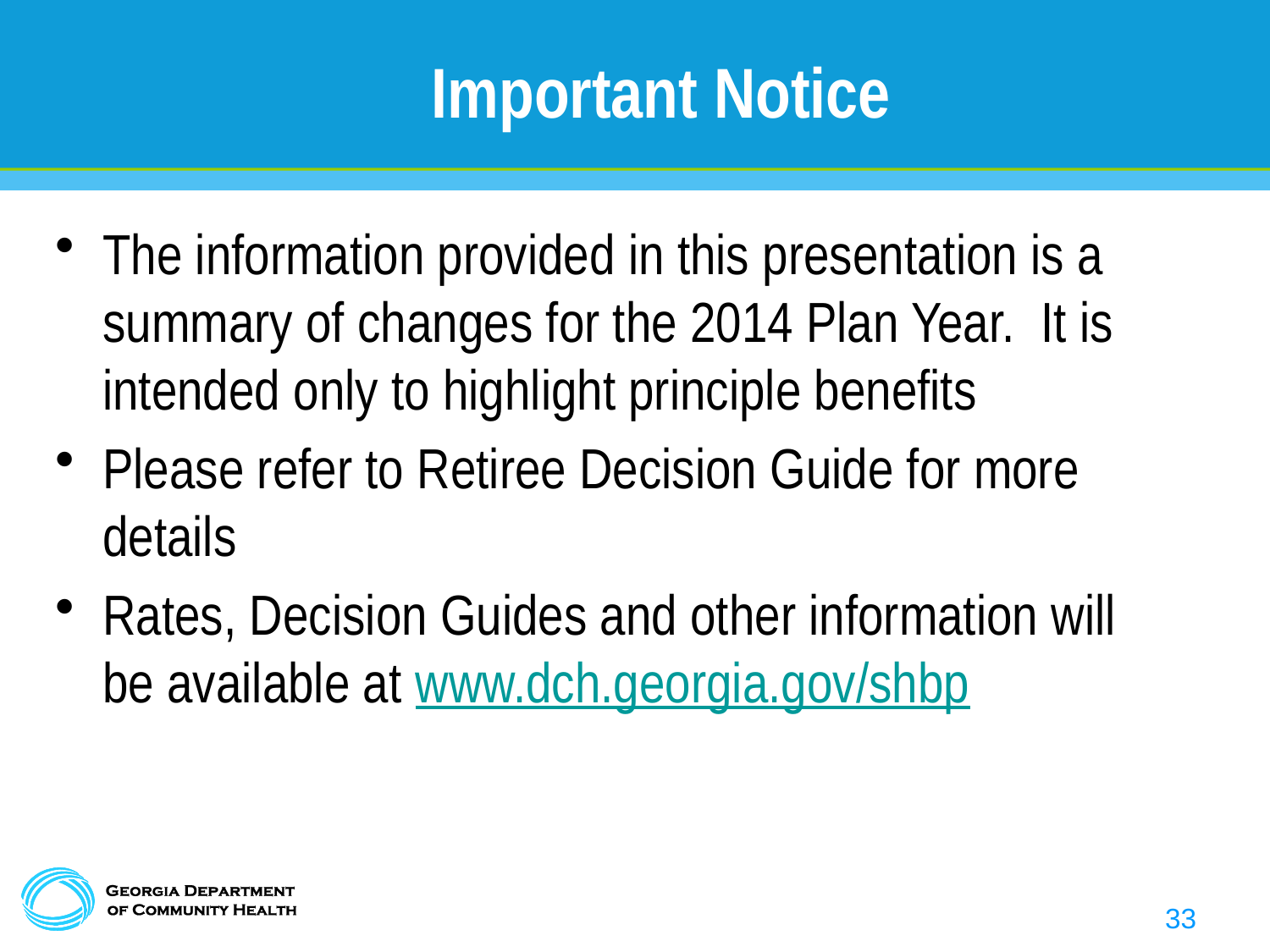

Important Notice
The information provided in this presentation is a summary of changes for the 2014 Plan Year.  It is intended only to highlight principle benefits
Please refer to Retiree Decision Guide for more details
Rates, Decision Guides and other information will be available at www.dch.georgia.gov/shbp